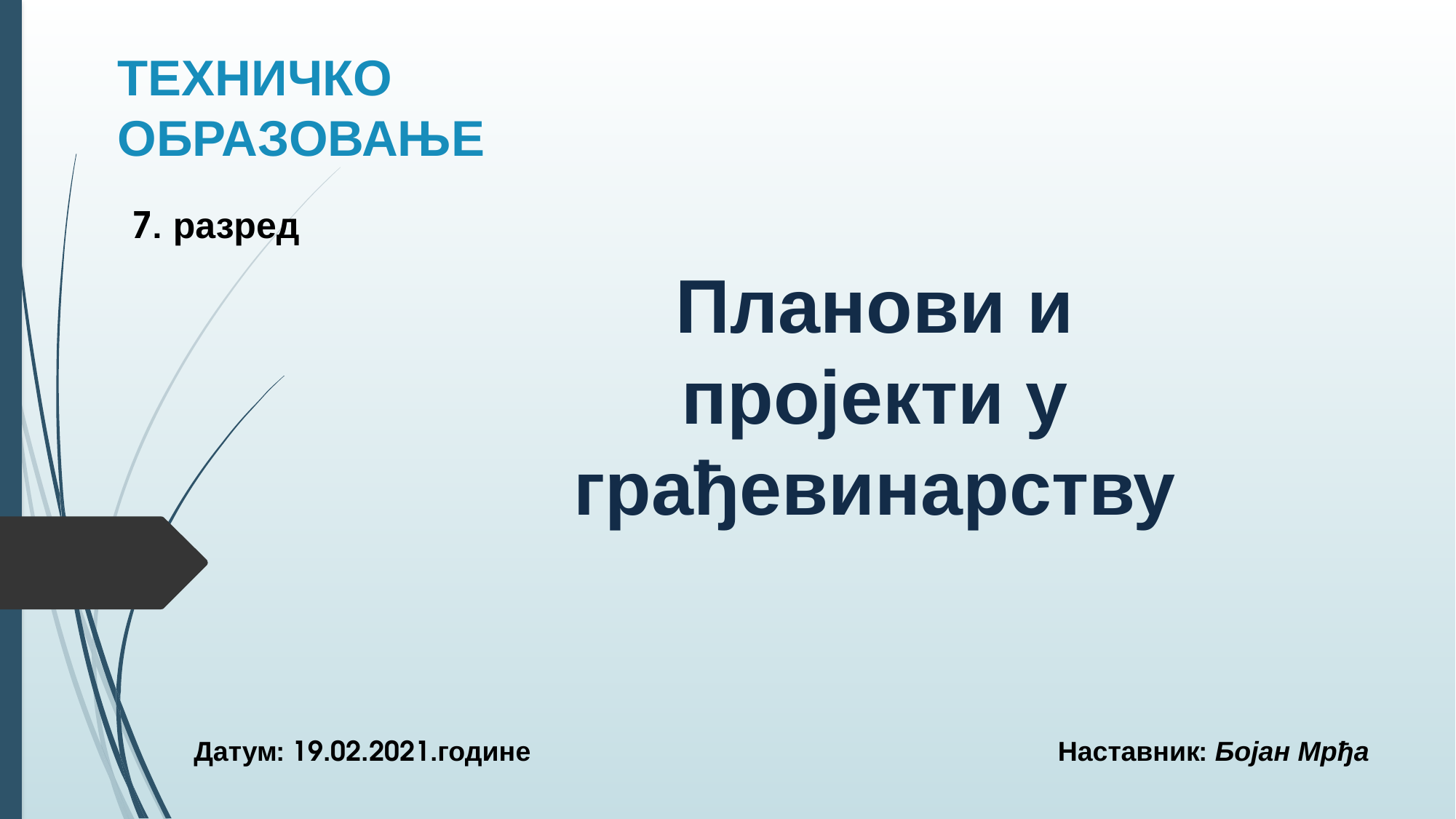

# ТЕХНИЧКО ОБРАЗОВАЊЕ
7. разред
Планови и пројекти у грађевинарству

Датум: 19.02.2021.године                                                                     Наставник: Бојан Мрђа